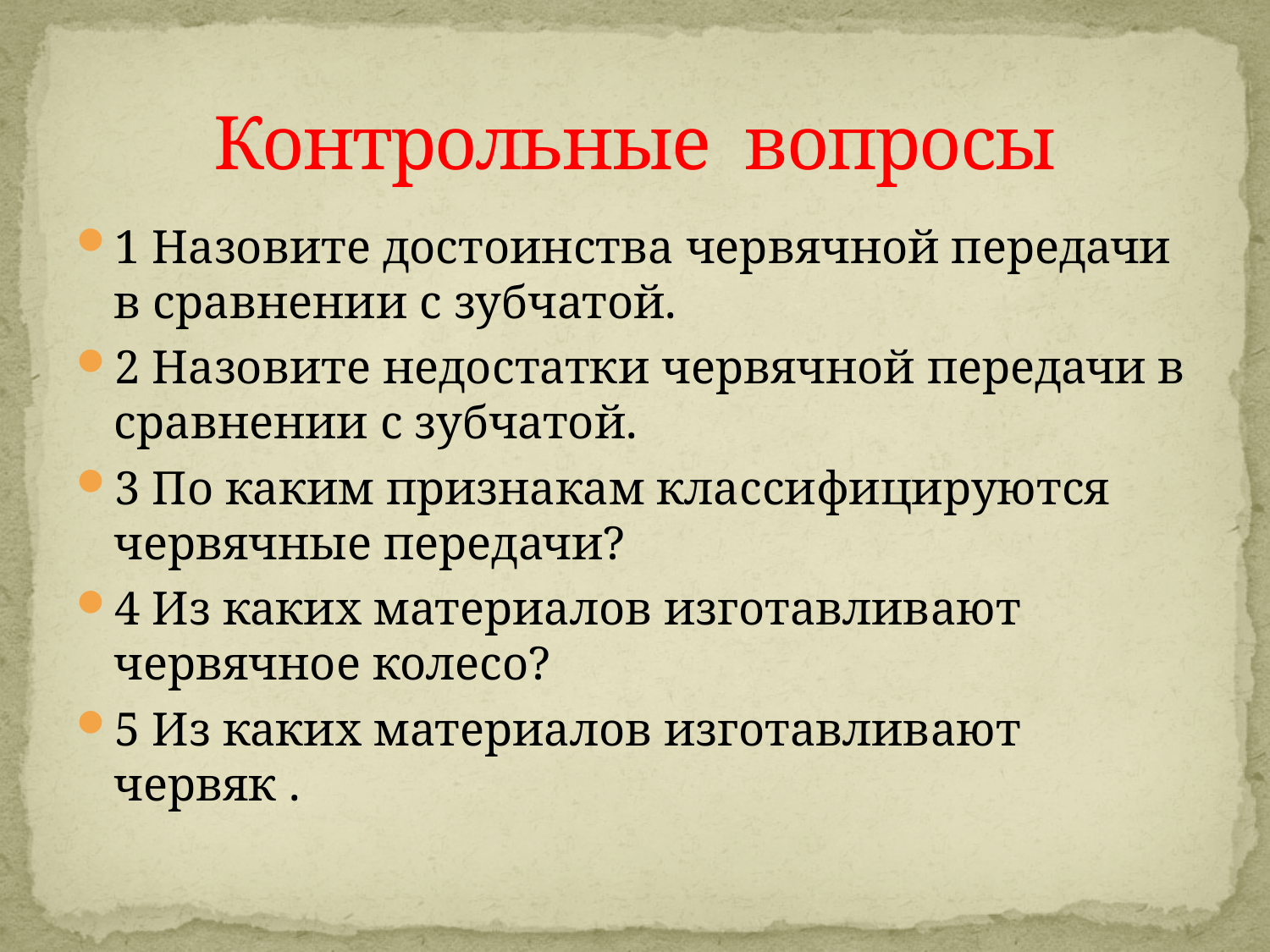

# Контрольные  вопросы
1 Назовите достоинства червячной передачи в сравнении с зубчатой.
2 Назовите недостатки червячной передачи в сравнении с зубчатой.
3 По каким признакам классифицируются червячные передачи?
4 Из каких материалов изготавливают червячное колесо?
5 Из каких материалов изготавливают червяк .